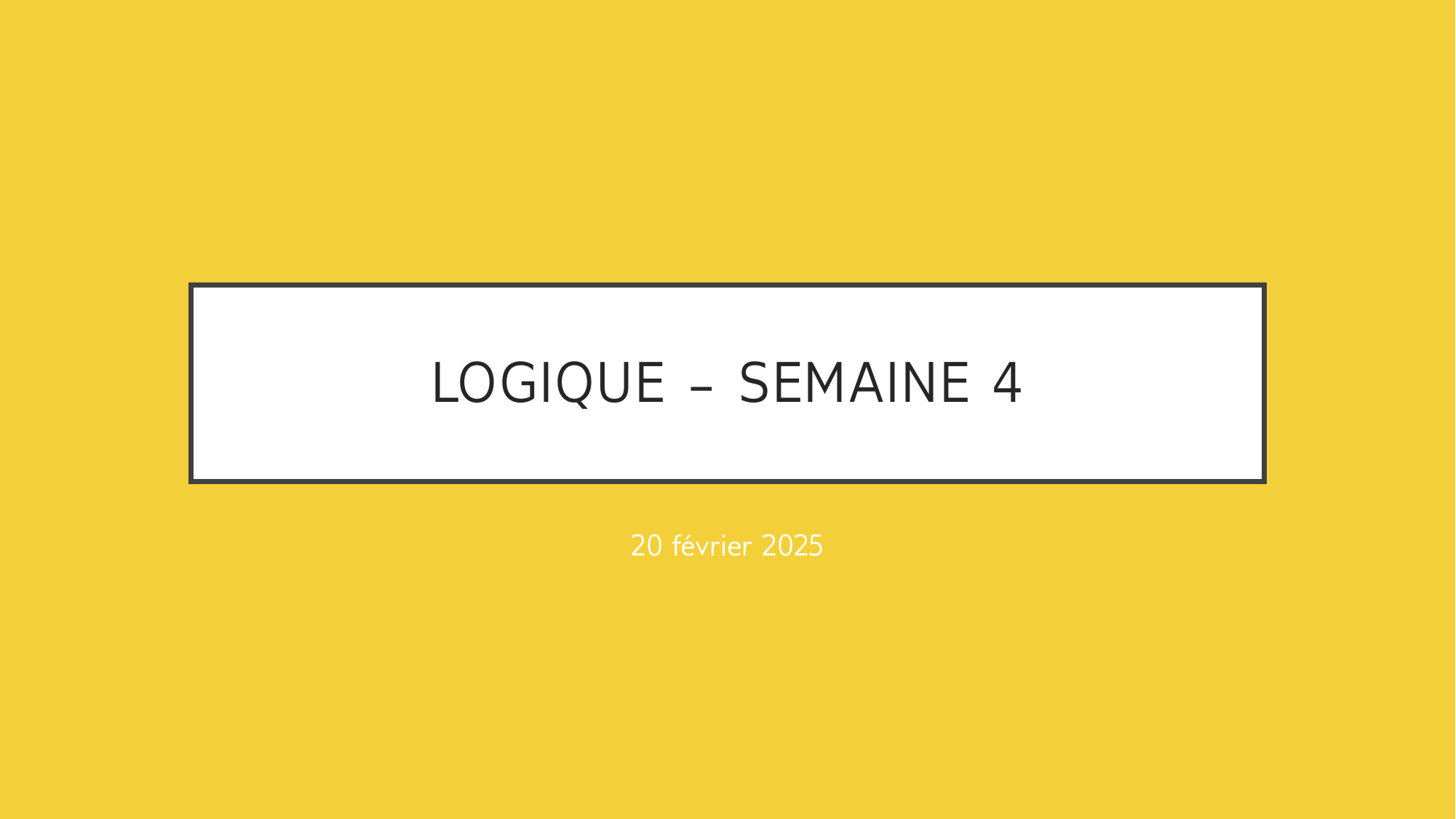

# Logique – semaine 4
20 février 2025